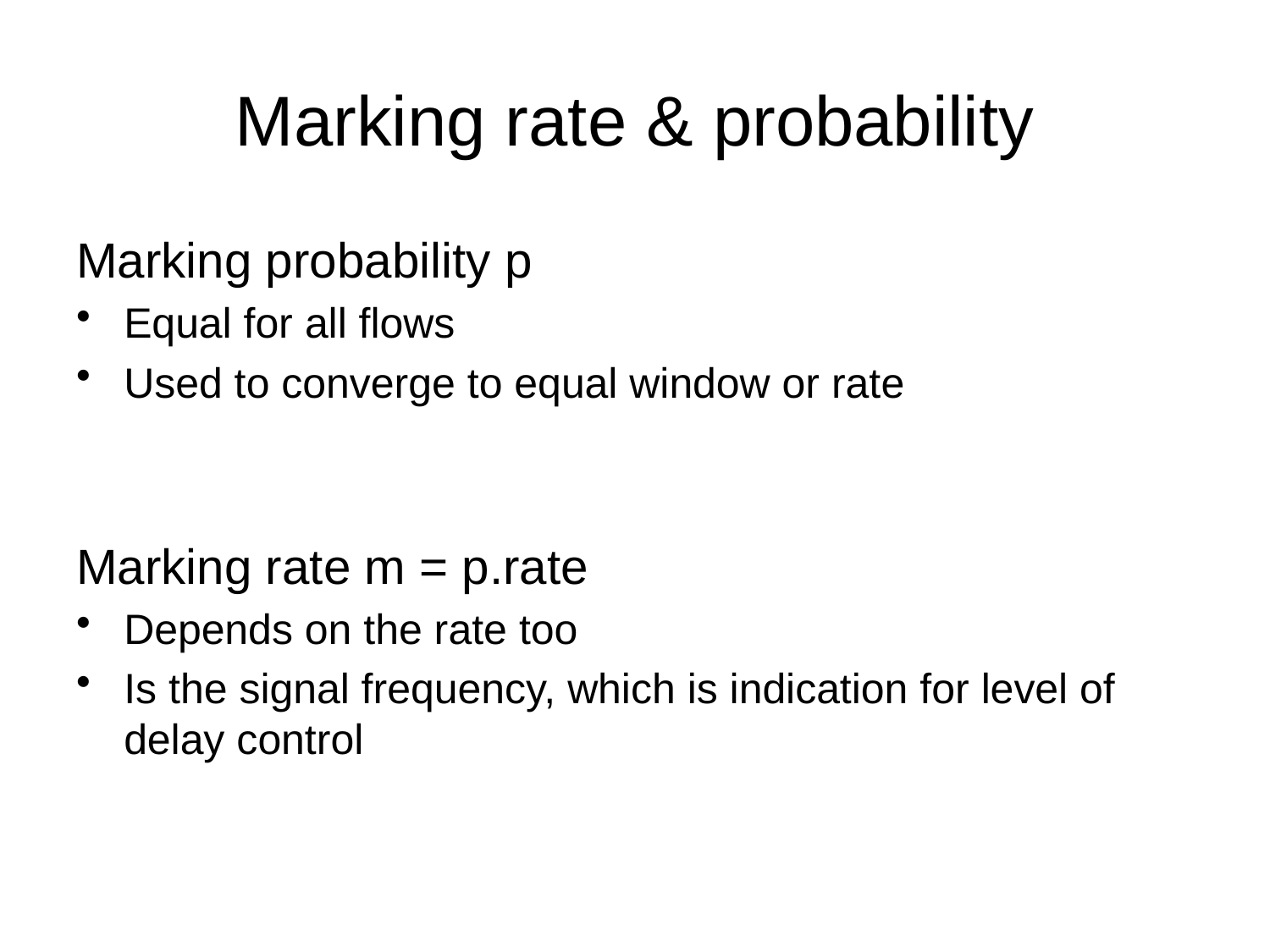

# Marking rate & probability
Marking probability p
Equal for all flows
Used to converge to equal window or rate

Marking rate m = p.rate
Depends on the rate too
Is the signal frequency, which is indication for level of delay control